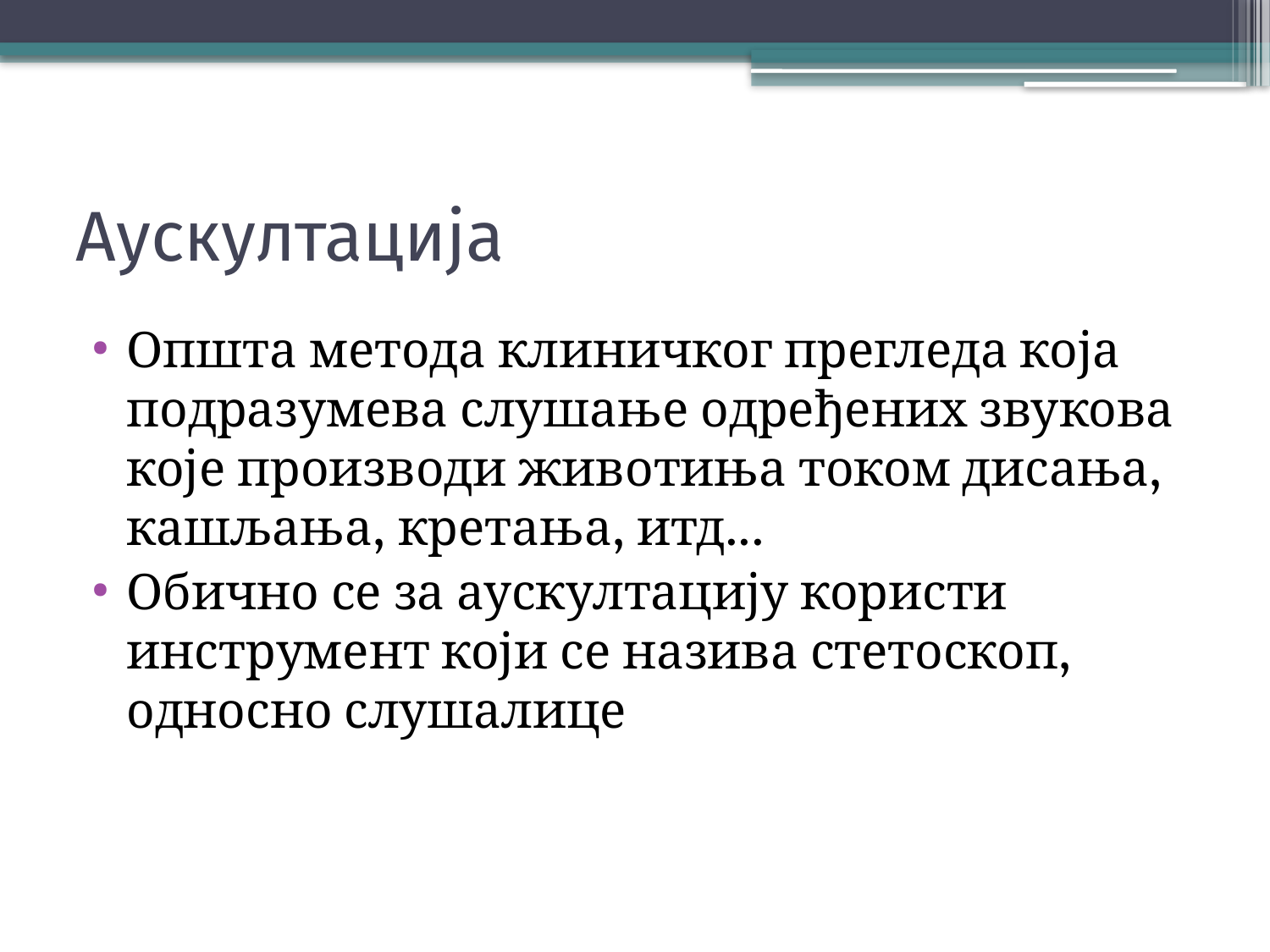

# Аускултација
Општа метода клиничког прегледа која подразумева слушање одређених звукова које производи животиња током дисања, кашљања, кретања, итд...
Обично се за аускултацију користи инструмент који се назива стетоскоп, односно слушалице